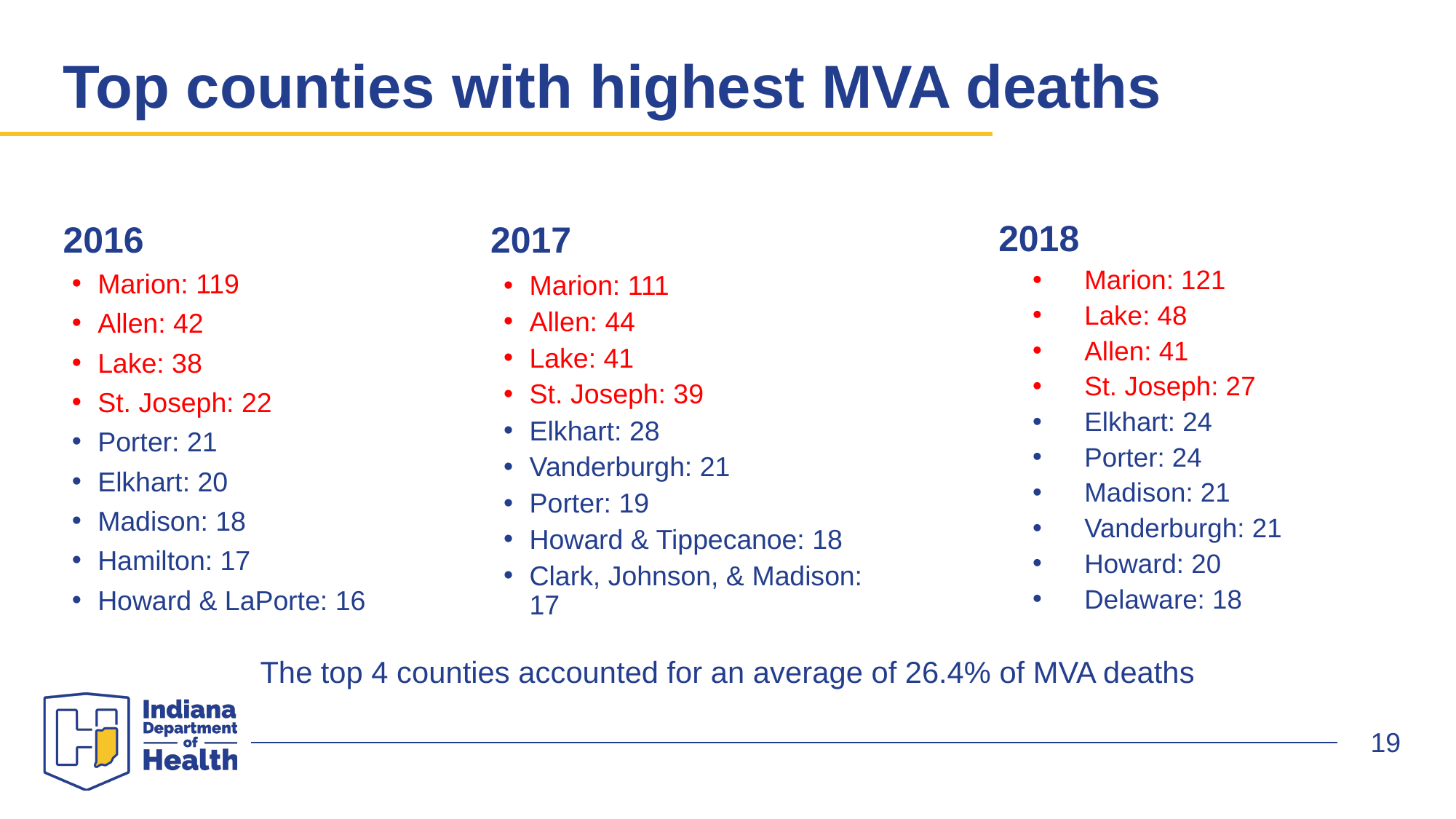

# Top counties with highest MVA deaths
Marion: 119
Allen: 42
Lake: 38
St. Joseph: 22
Porter: 21
Elkhart: 20
Madison: 18
Hamilton: 17
Howard & LaPorte: 16

Marion: 121
Lake: 48
Allen: 41
St. Joseph: 27
Elkhart: 24
Porter: 24
Madison: 21
Vanderburgh: 21
Howard: 20
Delaware: 18

Marion: 111
Allen: 44
Lake: 41
St. Joseph: 39
Elkhart: 28
Vanderburgh: 21
Porter: 19
Howard & Tippecanoe: 18
Clark, Johnson, & Madison: 17

The top 4 counties accounted for an average of 26.4% of MVA deaths
19